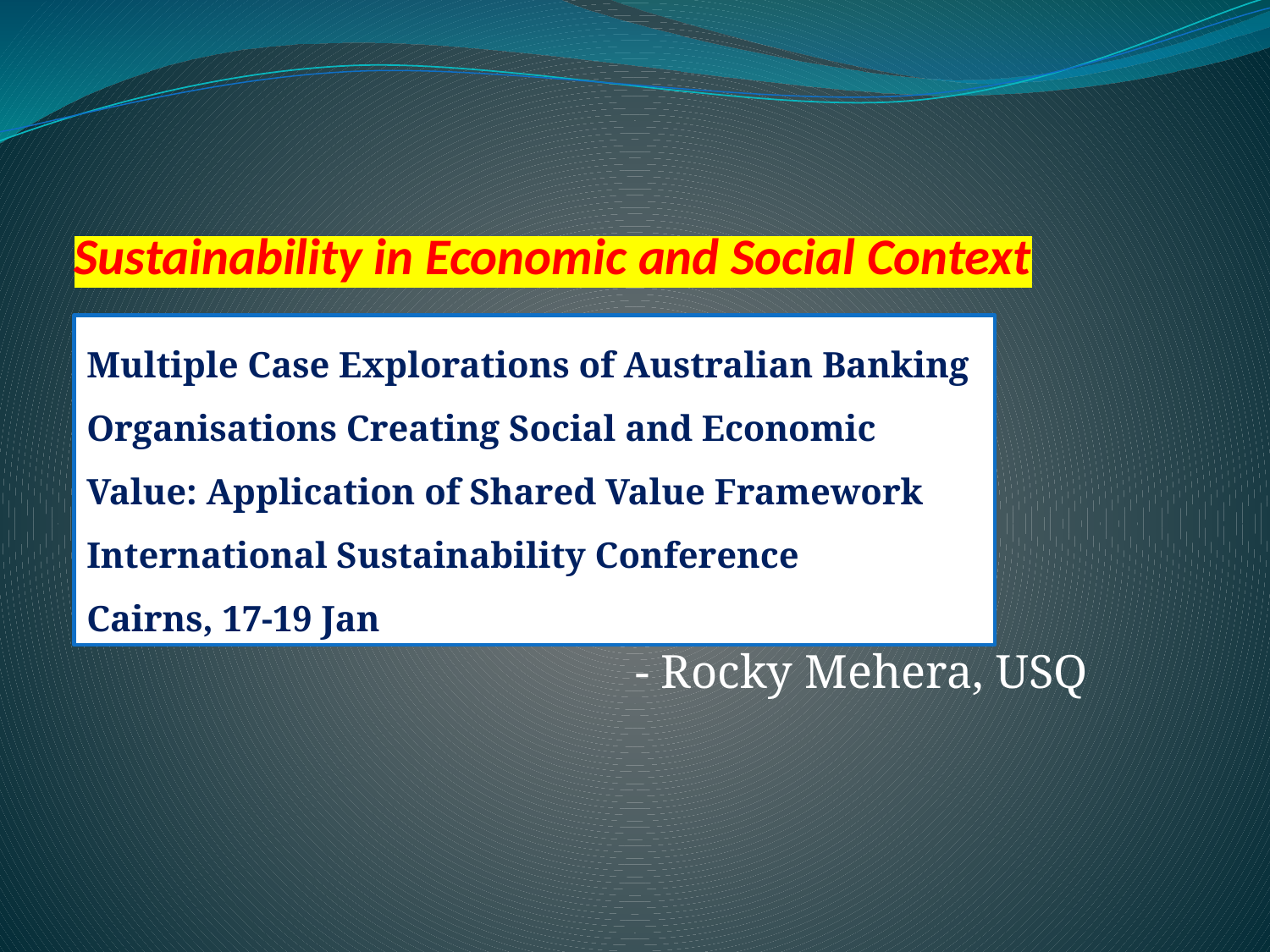

# Sustainability in Economic and Social Context
Multiple Case Explorations of Australian Banking Organisations Creating Social and Economic Value: Application of Shared Value Framework
International Sustainability Conference
Cairns, 17-19 Jan
- Rocky Mehera, USQ